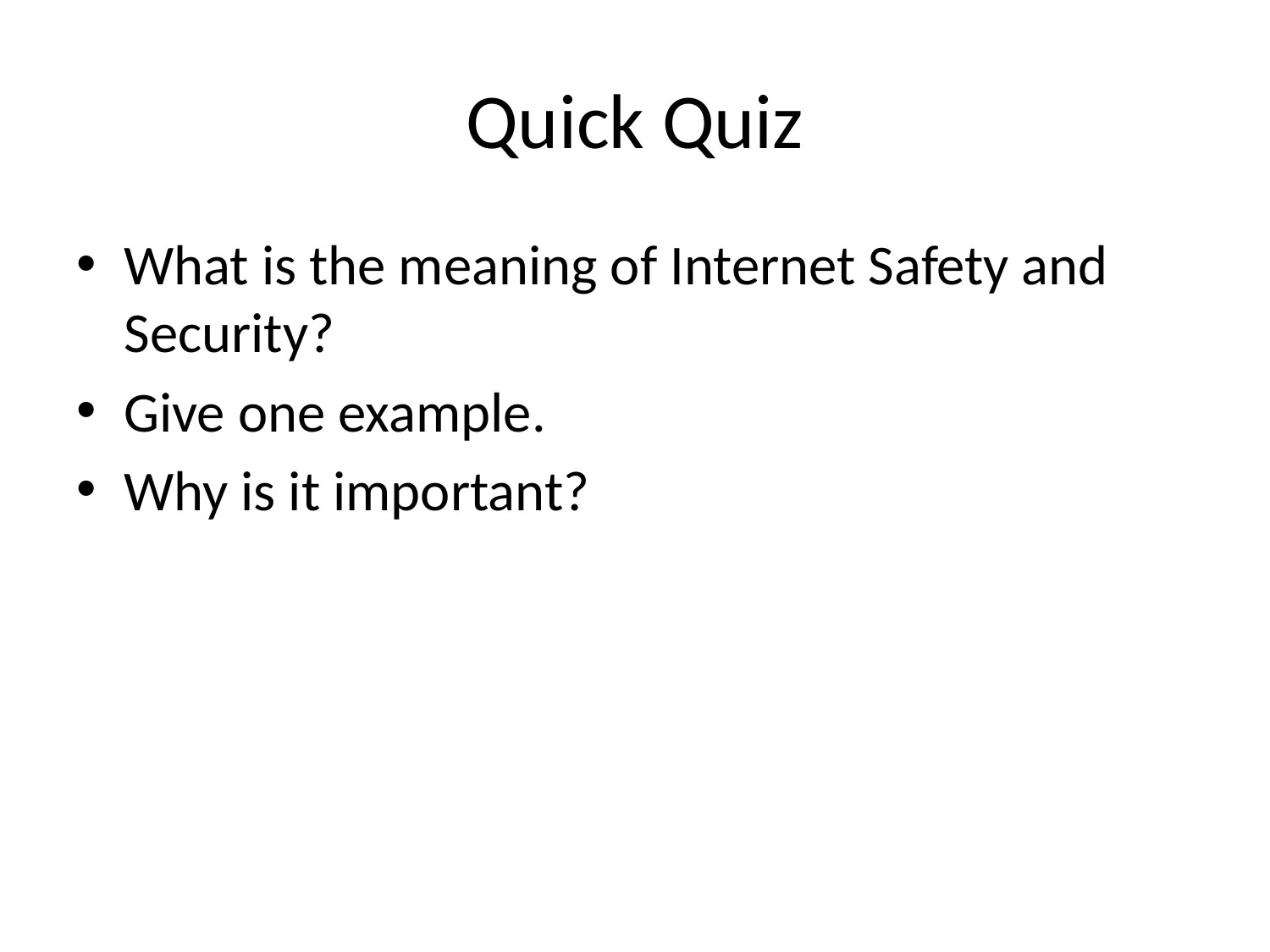

# Quick Quiz
What is the meaning of Internet Safety and Security?
Give one example.
Why is it important?